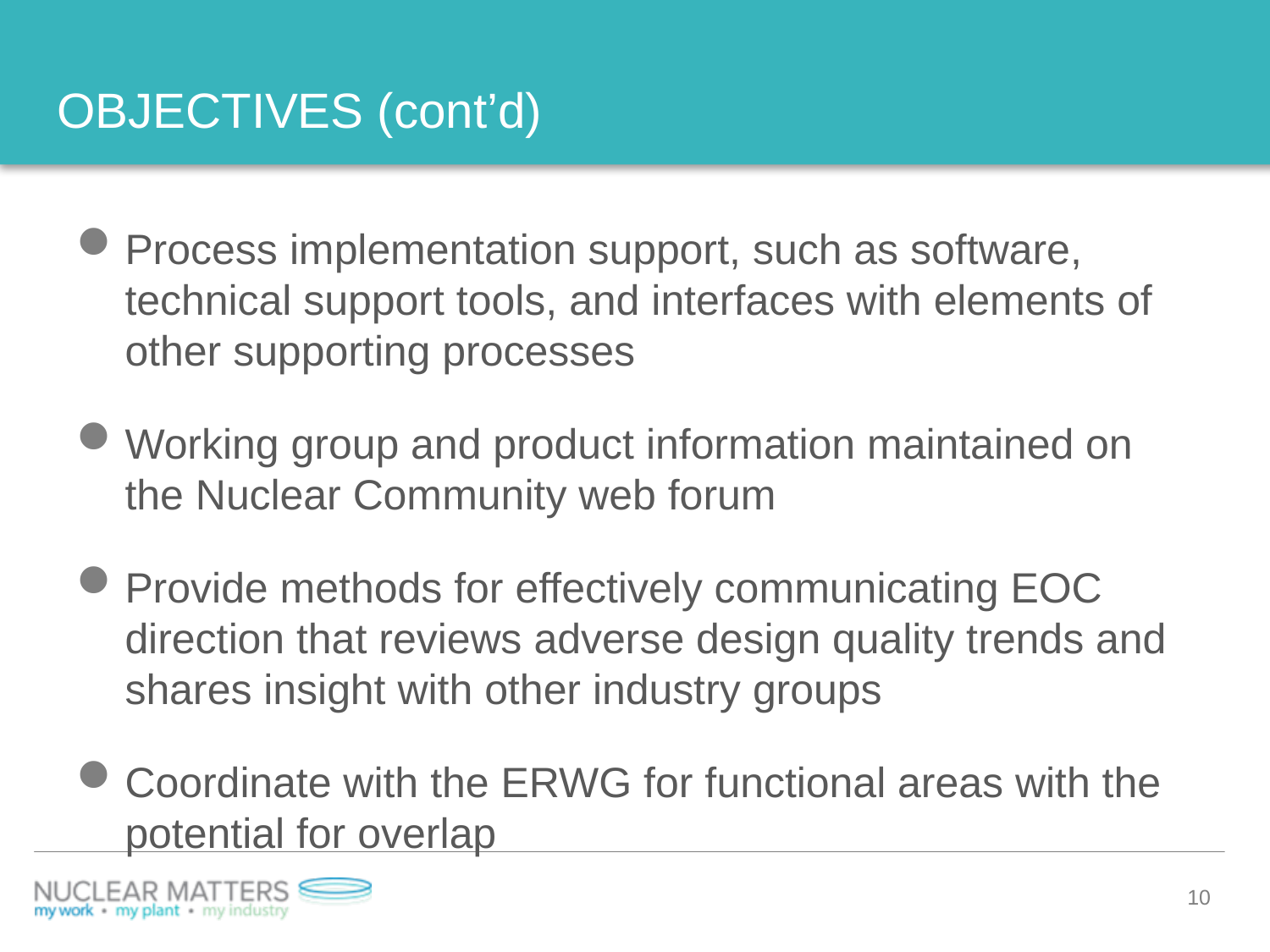

# OBJECTIVES (cont’d)
Process implementation support, such as software, technical support tools, and interfaces with elements of other supporting processes
Working group and product information maintained on the Nuclear Community web forum
Provide methods for effectively communicating EOC direction that reviews adverse design quality trends and shares insight with other industry groups
Coordinate with the ERWG for functional areas with the potential for overlap